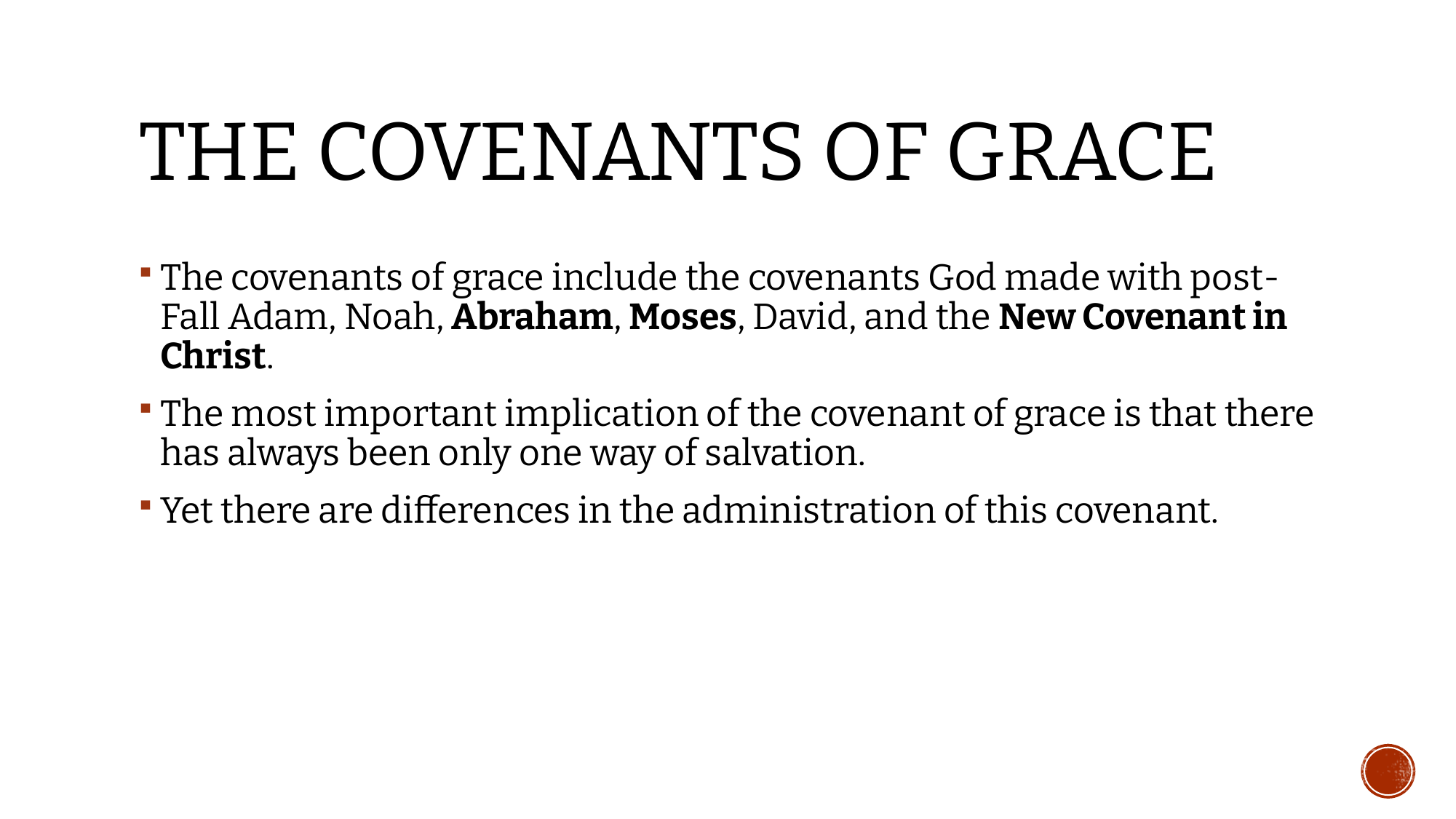

# The Covenants of grace
The covenants of grace include the covenants God made with post-Fall Adam, Noah, Abraham, Moses, David, and the New Covenant in Christ.
The most important implication of the covenant of grace is that there has always been only one way of salvation.
Yet there are differences in the administration of this covenant.